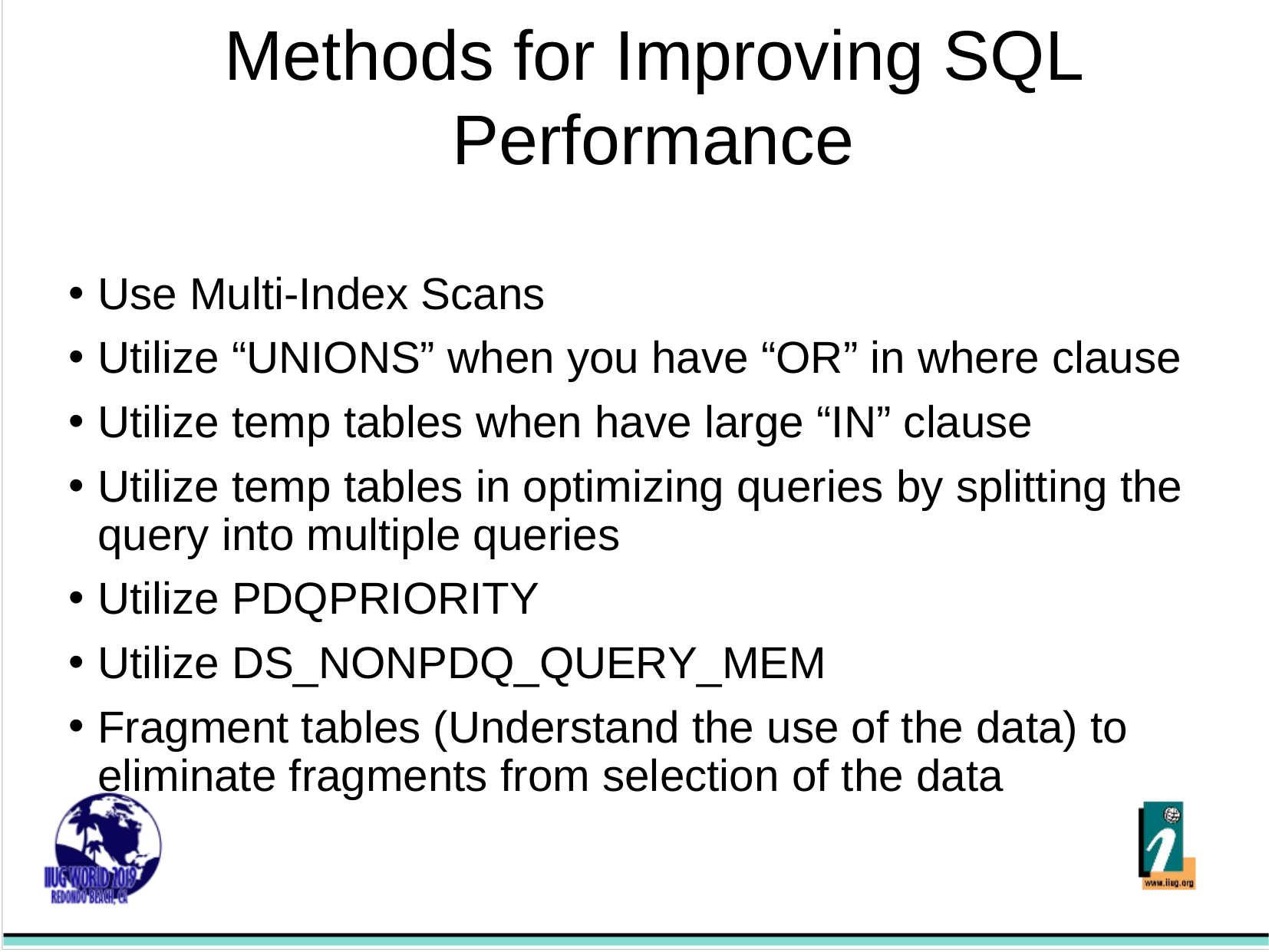

Methods for Improving SQL Performance

Use Multi-Index Scans
Utilize “UNIONS” when you have “OR” in where clause
Utilize temp tables when have large “IN” clause
Utilize temp tables in optimizing queries by splitting the query into multiple queries
Utilize PDQPRIORITY
Utilize DS_NONPDQ_QUERY_MEM
Fragment tables (Understand the use of the data) to eliminate fragments from selection of the data